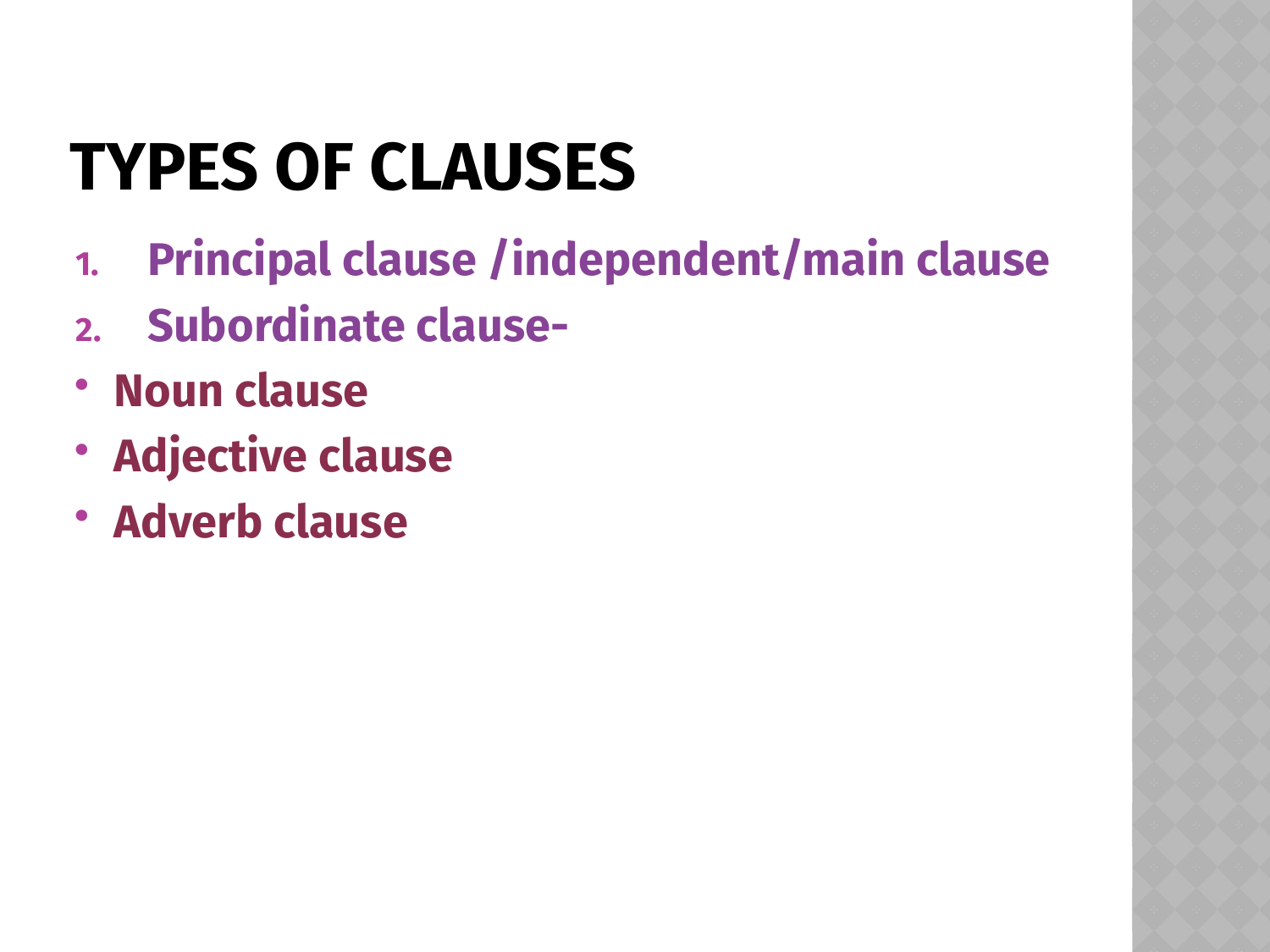

# Types of clauses
Principal clause /independent/main clause
Subordinate clause-
Noun clause
Adjective clause
Adverb clause